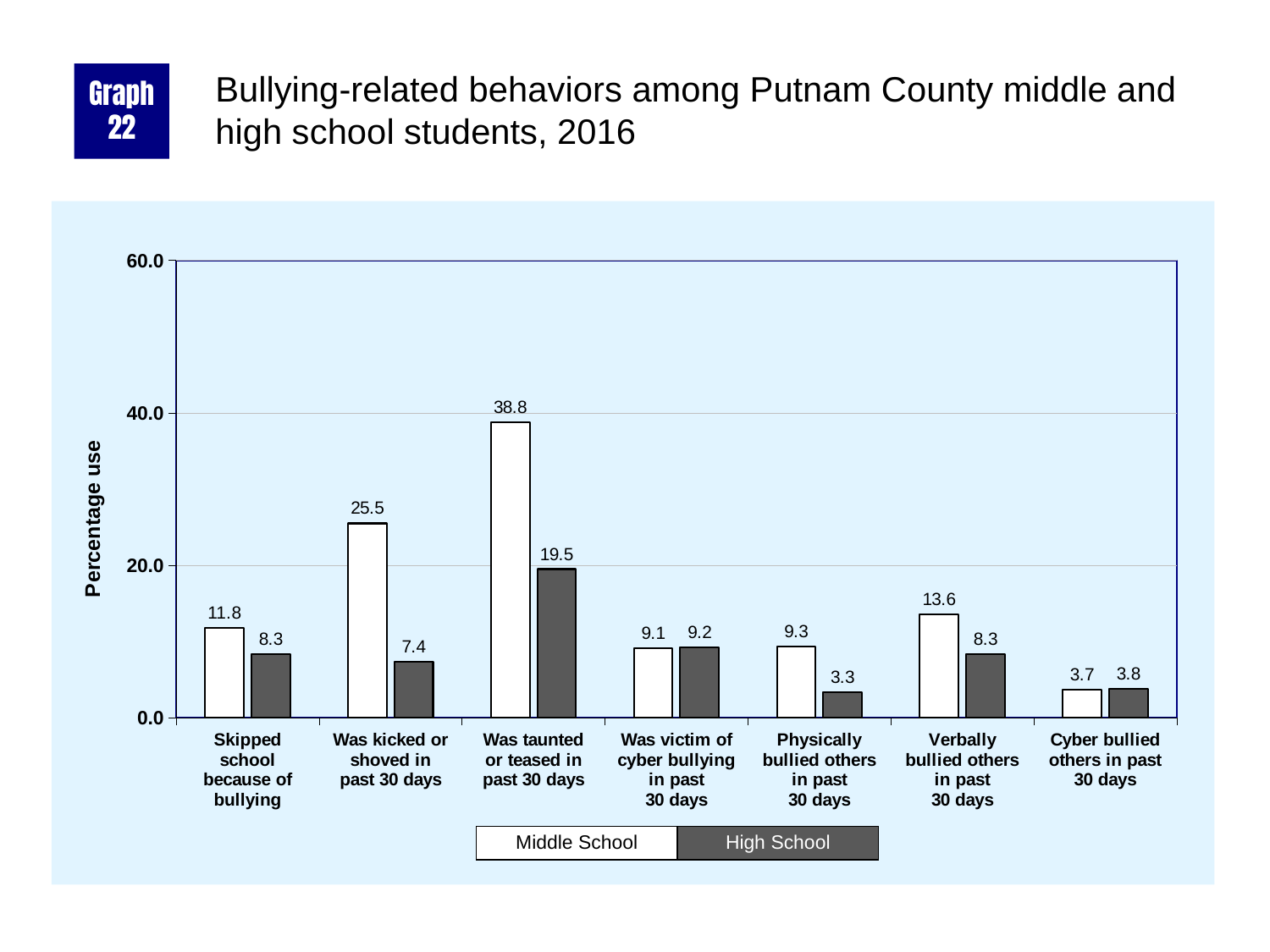

Graph 22
Bullying-related behaviors among Putnam County middle and high school students, 2016

### Chart

| Category | Middle School | High School |
|---|---|---|
| Skipped
school
because of
bullying | 11.8 | 8.3 |
| Was kicked or
shoved in
past 30 days | 25.5 | 7.4 |
| Was taunted
or teased in
past 30 days | 38.8 | 19.5 |
| Was victim of
cyber bullying
in past
30 days | 9.1 | 9.2 |
| Physically
bullied others
in past
30 days | 9.3 | 3.3 |
| Verbally
bullied others
in past
30 days | 13.6 | 8.3 |
| Cyber bullied
others in past
30 days | 3.7 | 3.8 |
Middle School
High School